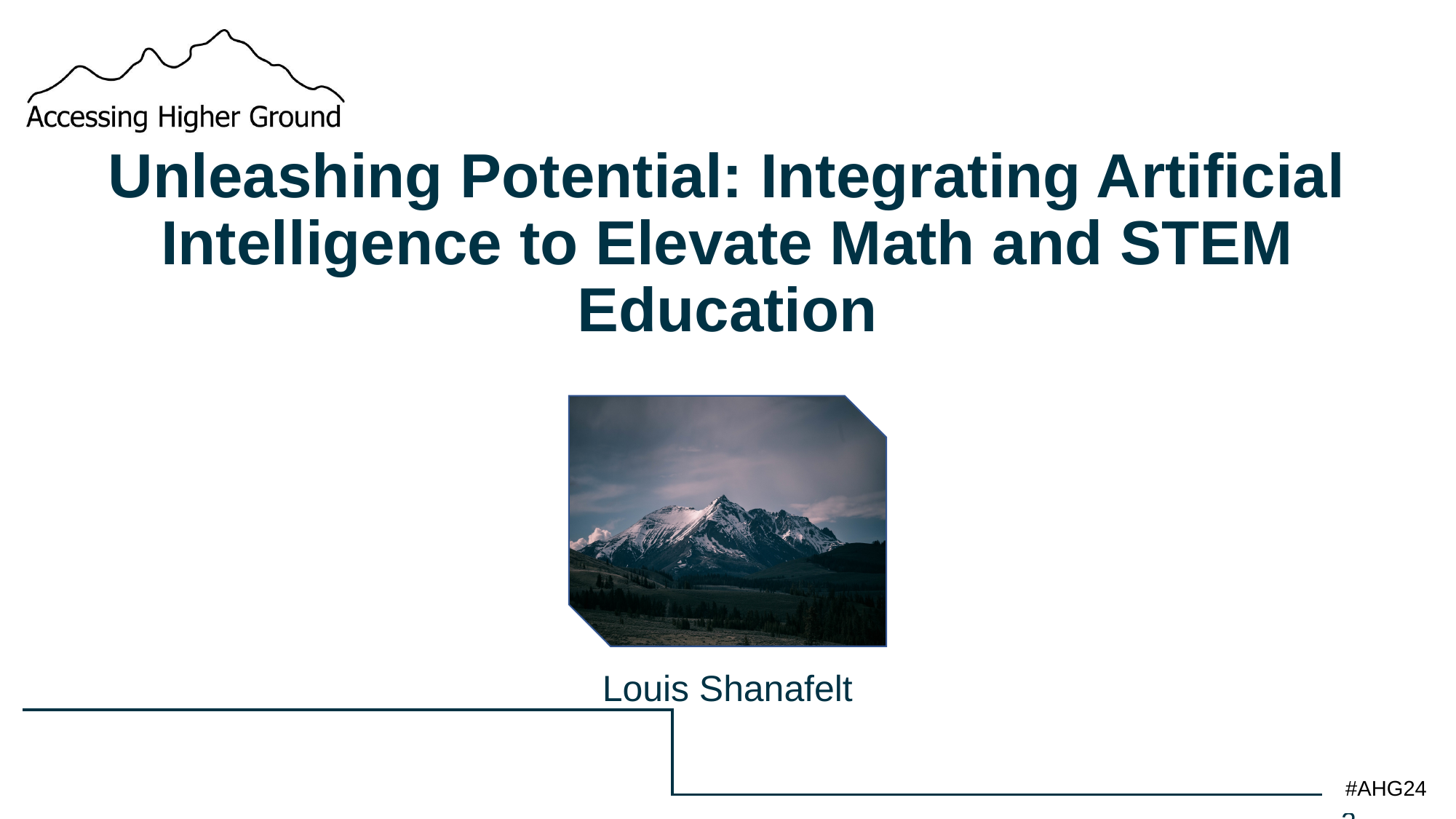

# Unleashing Potential: Integrating Artificial Intelligence to Elevate Math and STEM Education

Louis Shanafelt
#AHG24